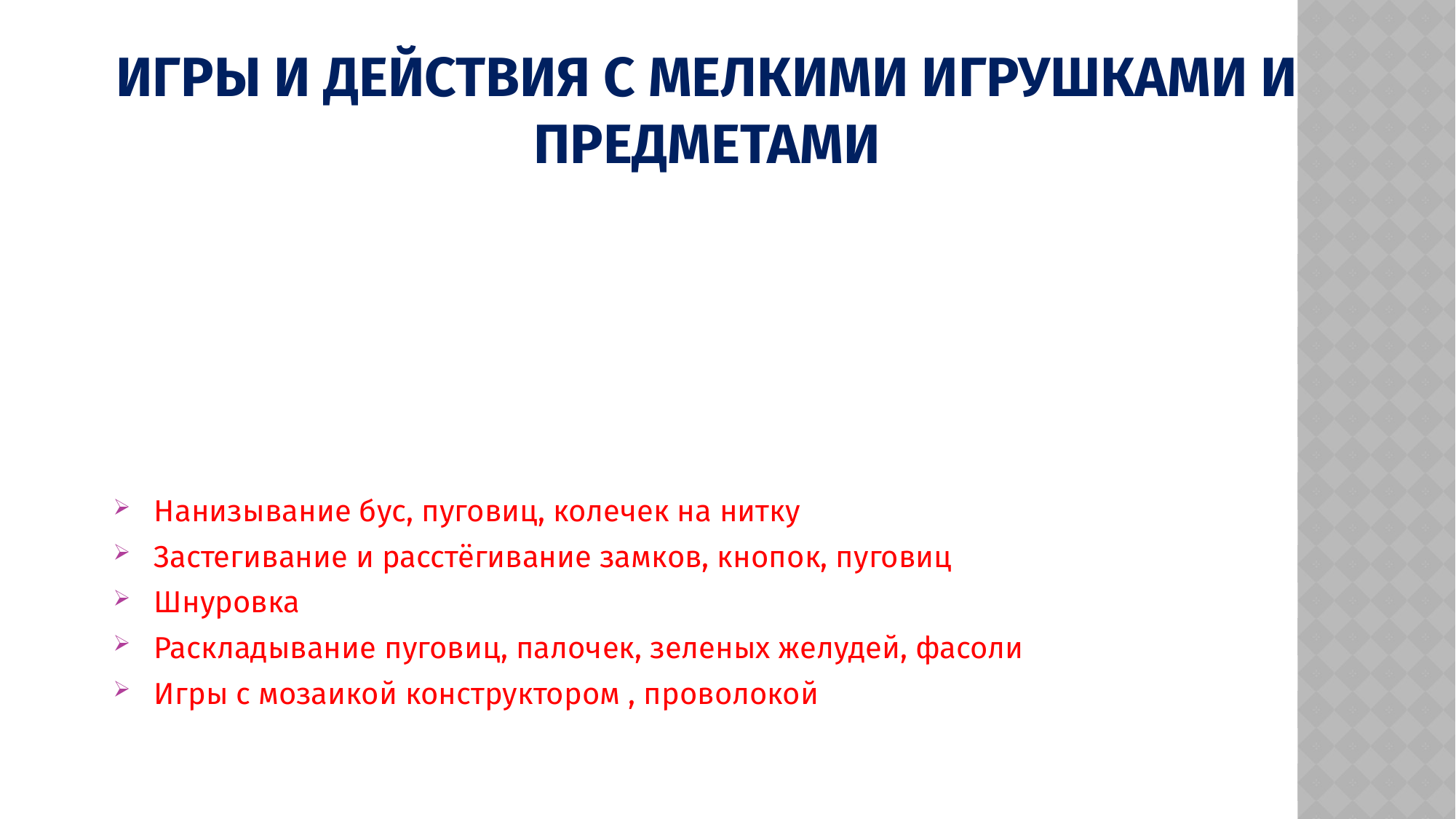

# Игры и действия с мелкими игрушками и предметами
Нанизывание бус, пуговиц, колечек на нитку
Застегивание и расстёгивание замков, кнопок, пуговиц
Шнуровка
Раскладывание пуговиц, палочек, зеленых желудей, фасоли
Игры с мозаикой конструктором , проволокой